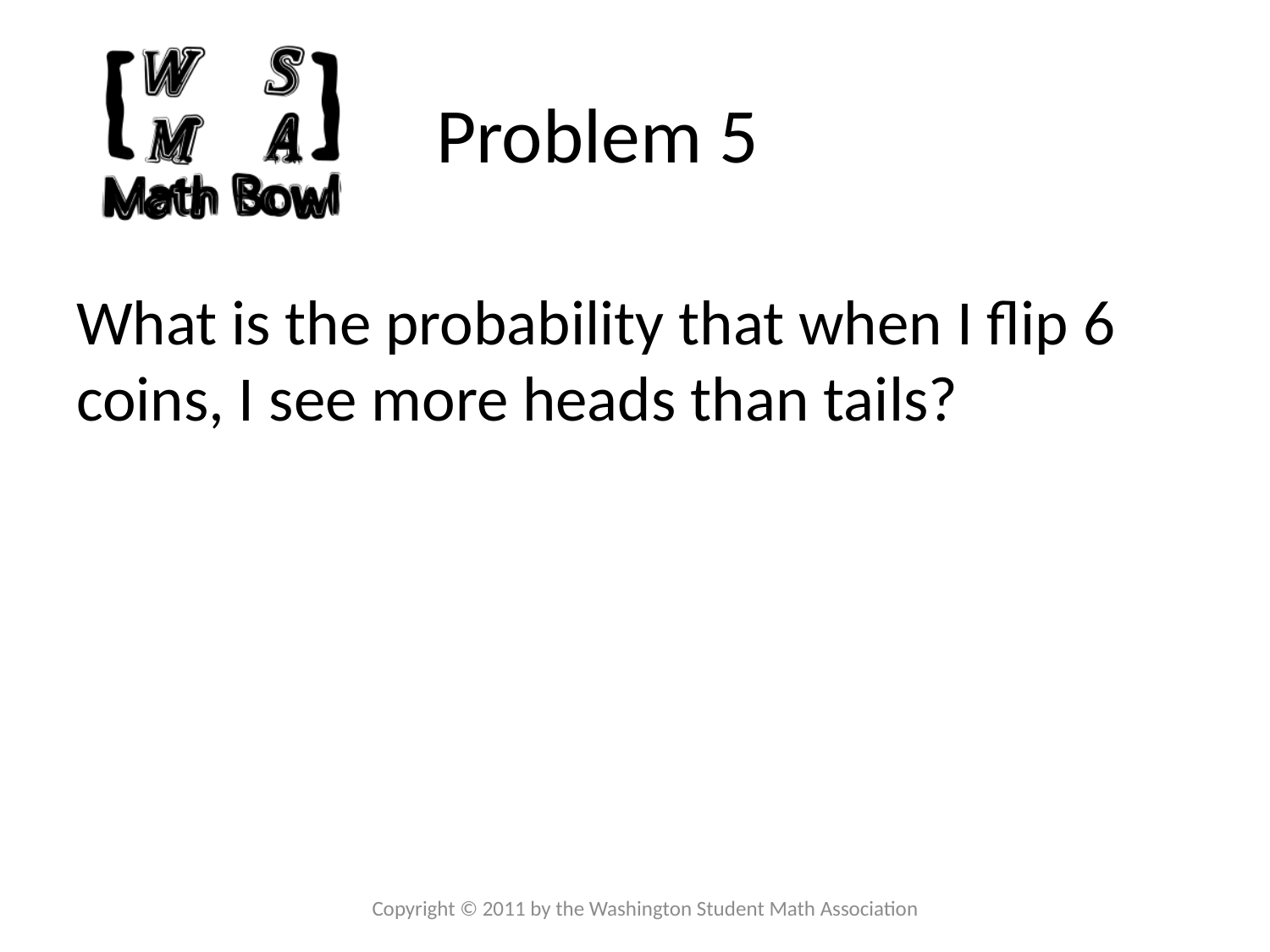

# Problem 5
What is the probability that when I flip 6 coins, I see more heads than tails?
Copyright © 2011 by the Washington Student Math Association